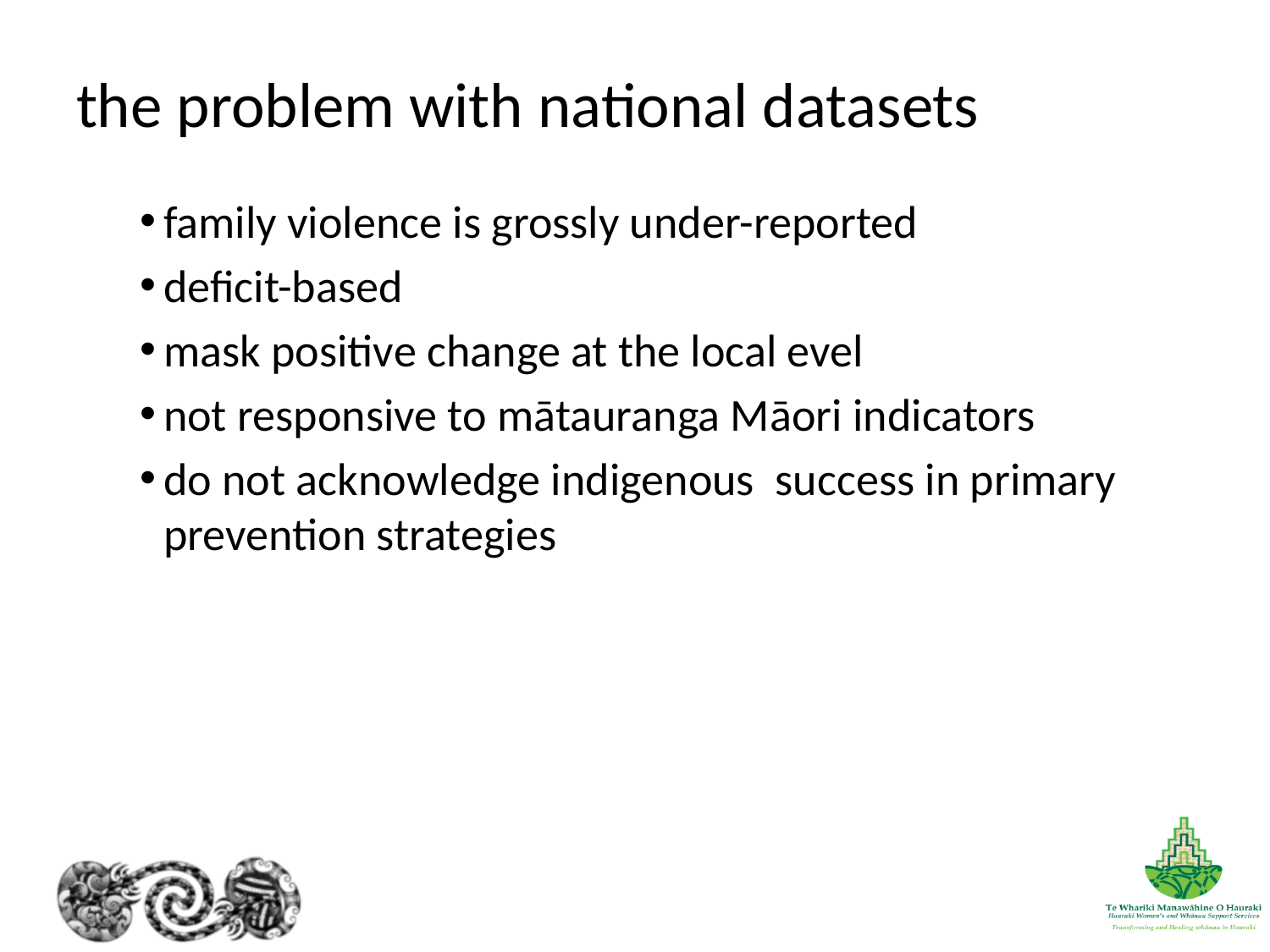

# the problem with national datasets
family violence is grossly under-reported
deficit-based
mask positive change at the local evel
not responsive to mātauranga Māori indicators
do not acknowledge indigenous  success in primary prevention strategies